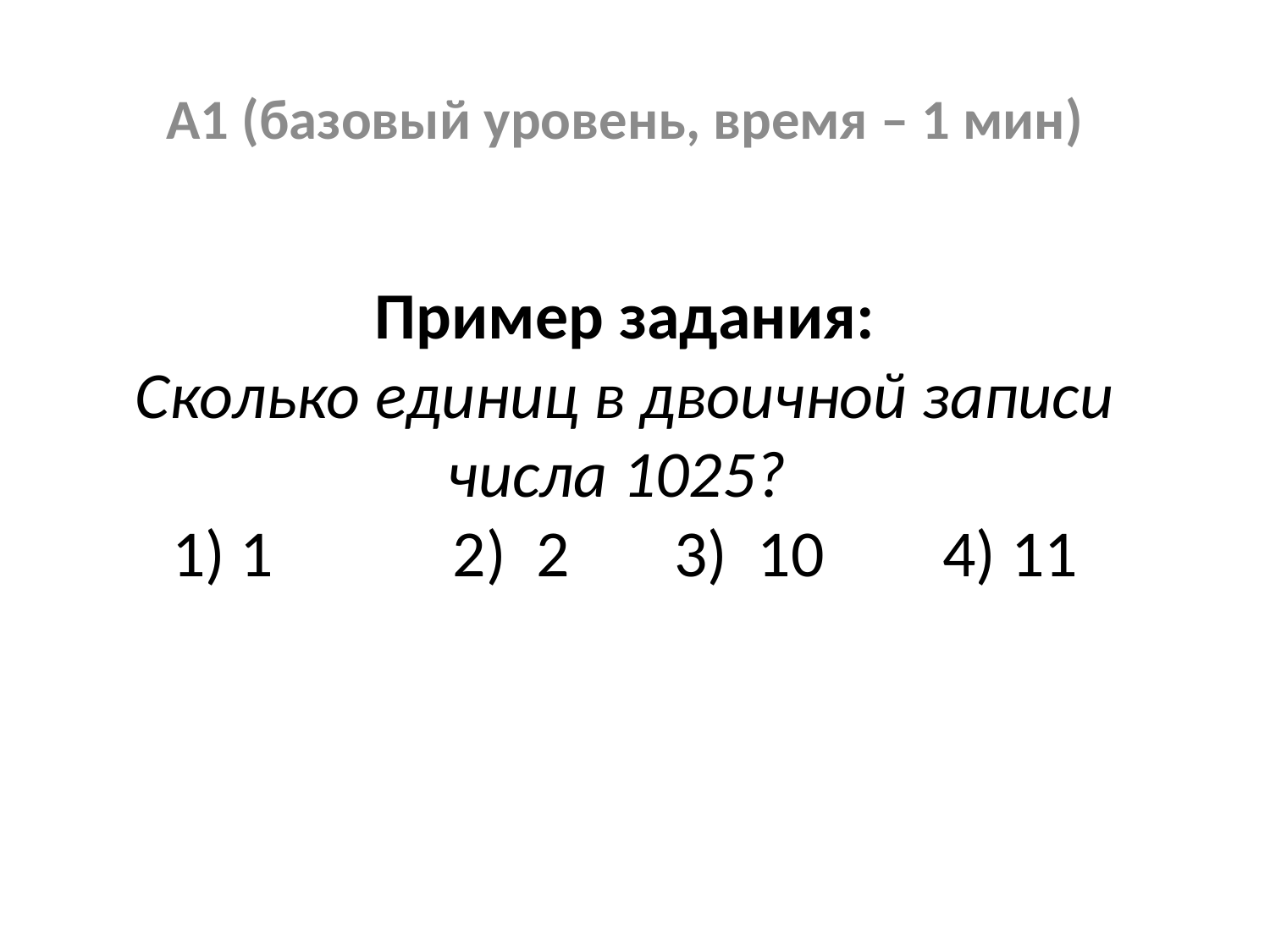

А1 (базовый уровень, время – 1 мин)
# Пример задания: Сколько единиц в двоичной записи числа 1025? 1) 1            2)  2       3)  10	 4) 11